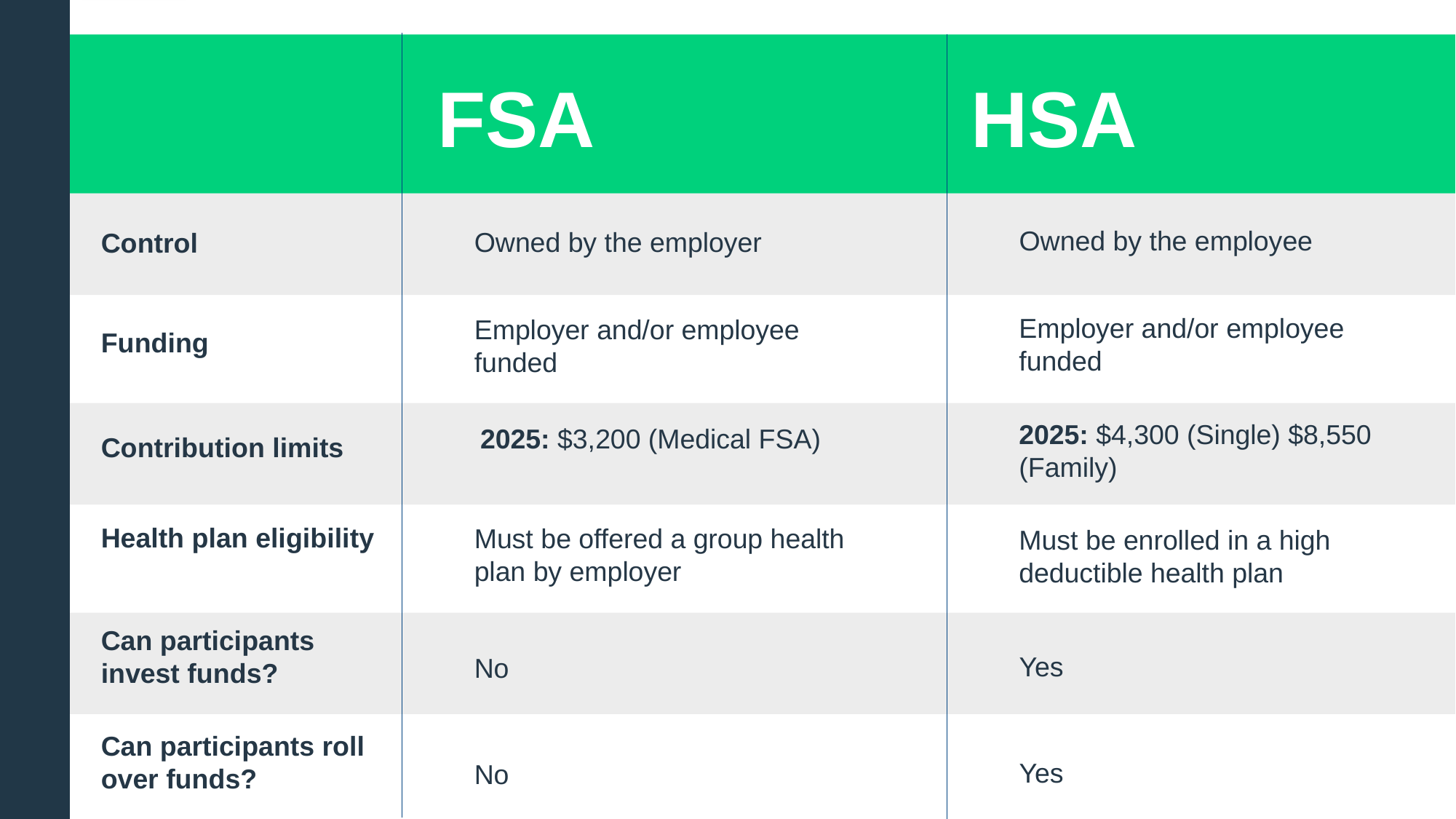

FSA
HSA

Owned by the employee
Owned by the employer
Control
Employer and/or employee funded
Employer and/or employee funded
Funding

2025: $4,300 (Single) $8,550 (Family)
2025: $3,200 (Medical FSA)
Contribution limits
Health plan eligibility
Must be offered a group health plan by employer
Must be enrolled in a high deductible health plan

Can participants invest funds?
Yes
No

Can participants roll over funds?
Yes
No